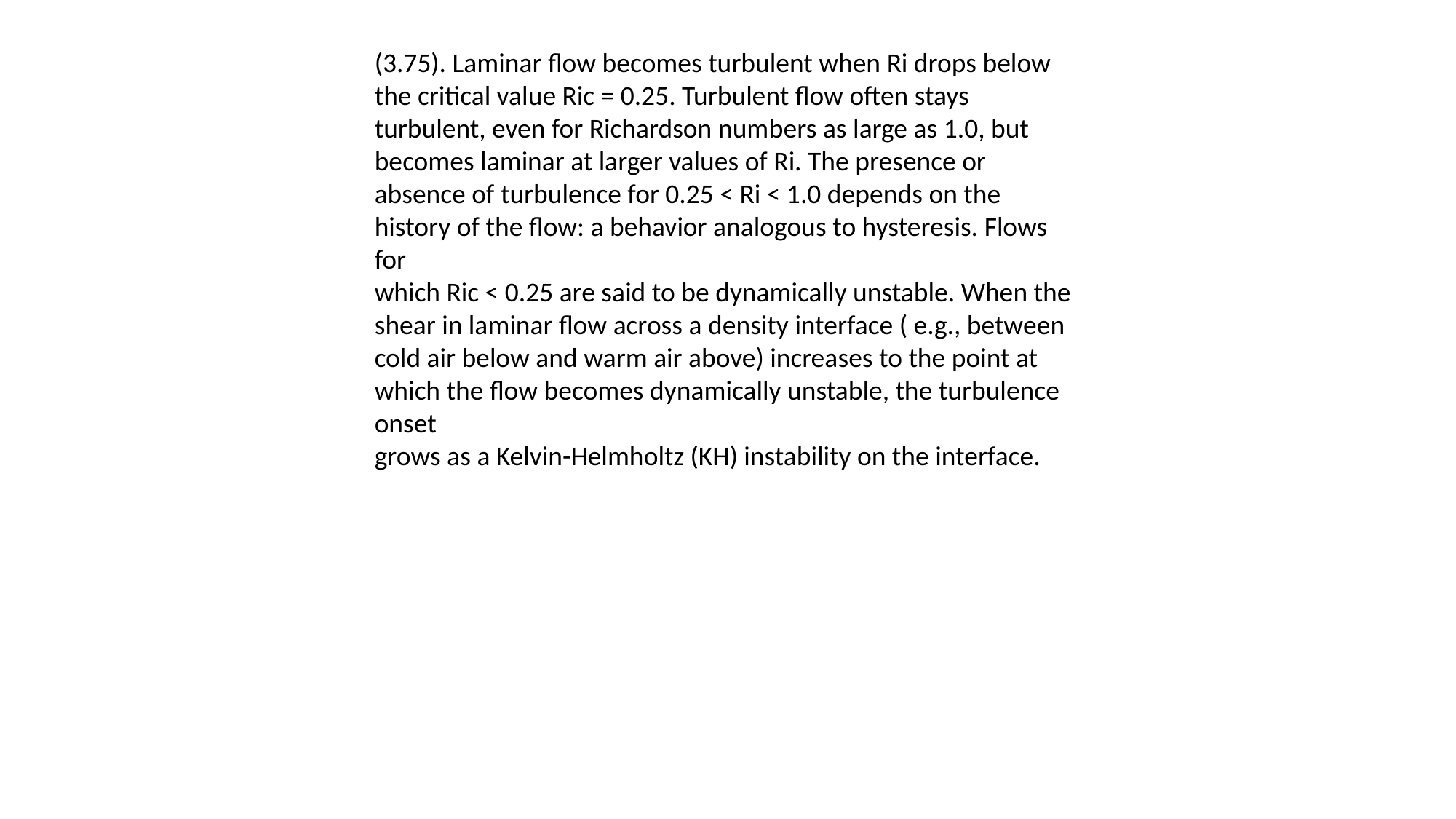

(3.75). Laminar flow becomes turbulent when Ri drops below the critical value Ric = 0.25. Turbulent flow often stays turbulent, even for Richardson num­bers as large as 1.0, but becomes laminar at larger values of Ri. The presence or absence of turbulence for 0.25 < Ri < 1.0 depends on the history of the flow: a behavior analogous to hysteresis. Flows for
which Ric < 0.25 are said to be dynamically unstable. When the shear in laminar flow across a density interface ( e.g., between cold air below and warm air above) increases to the point at which the flow becomes dynamically unstable, the turbulence onset
grows as a Kelvin-Helmholtz (KH) instability on the interface.